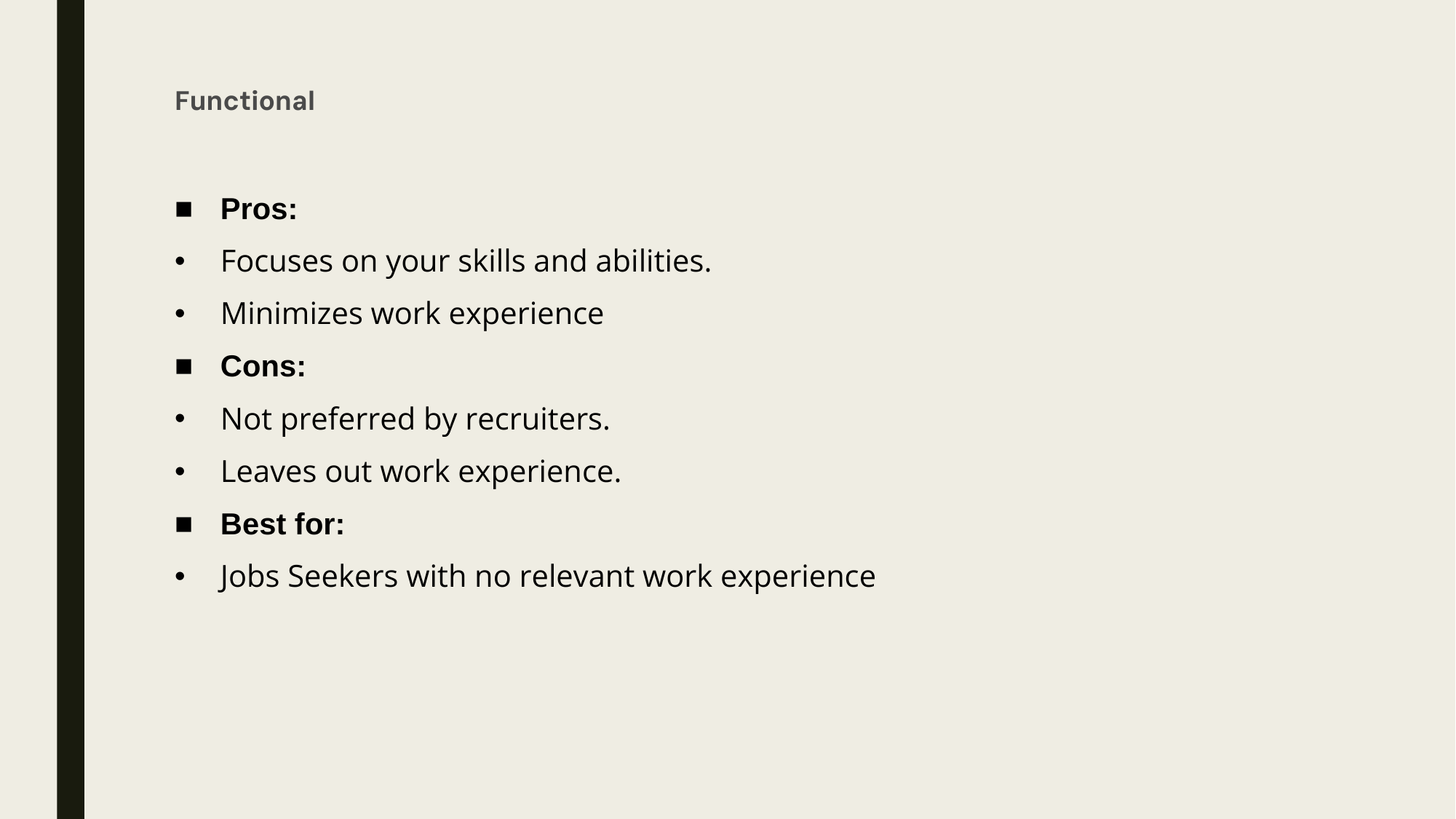

# Functional
Pros:
Focuses on your skills and abilities.
Minimizes work experience
Cons:
Not preferred by recruiters.
Leaves out work experience.
Best for:
Jobs Seekers with no relevant work experience